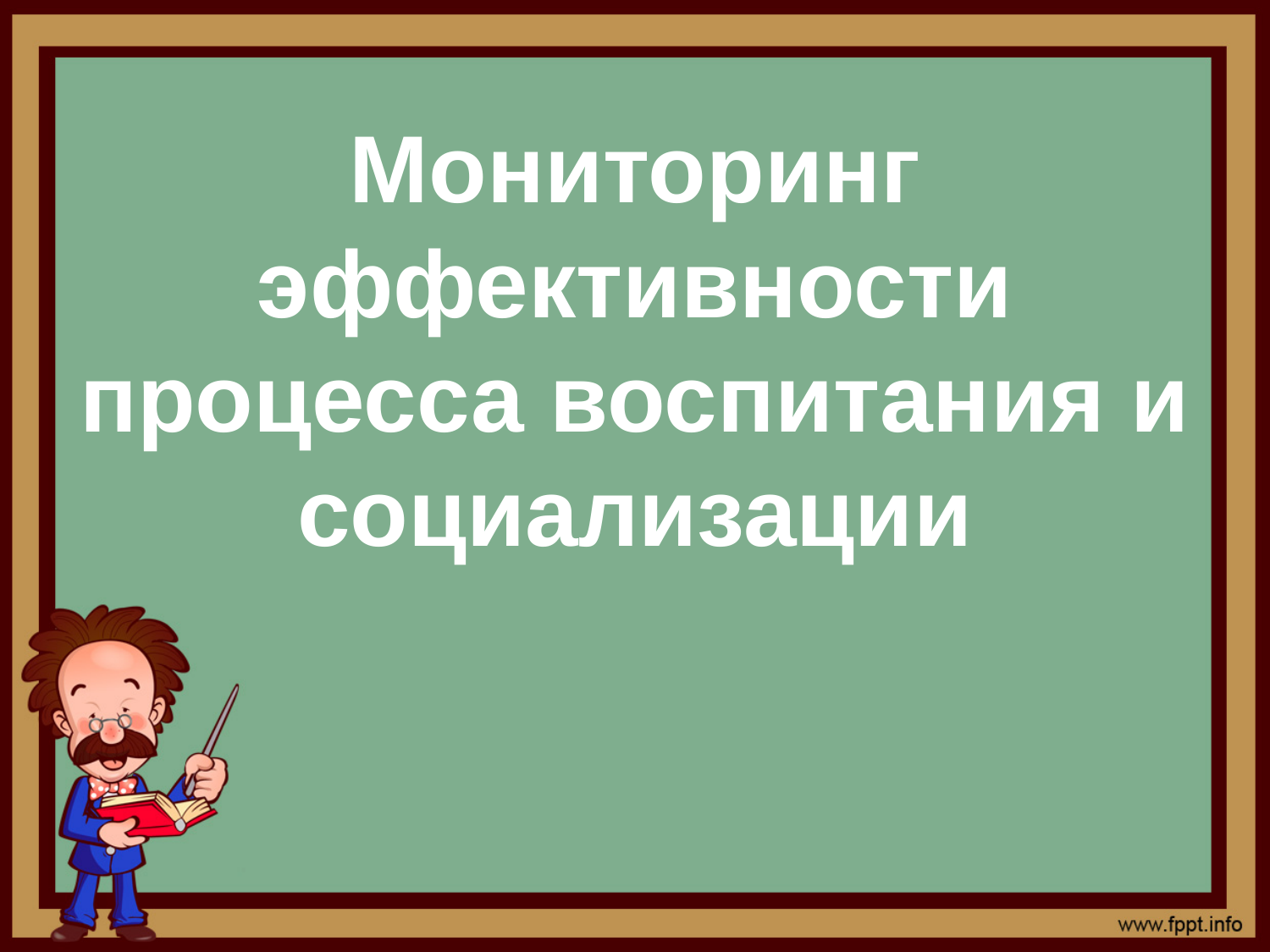

# Мониторинг эффективности процесса воспитания и социализации